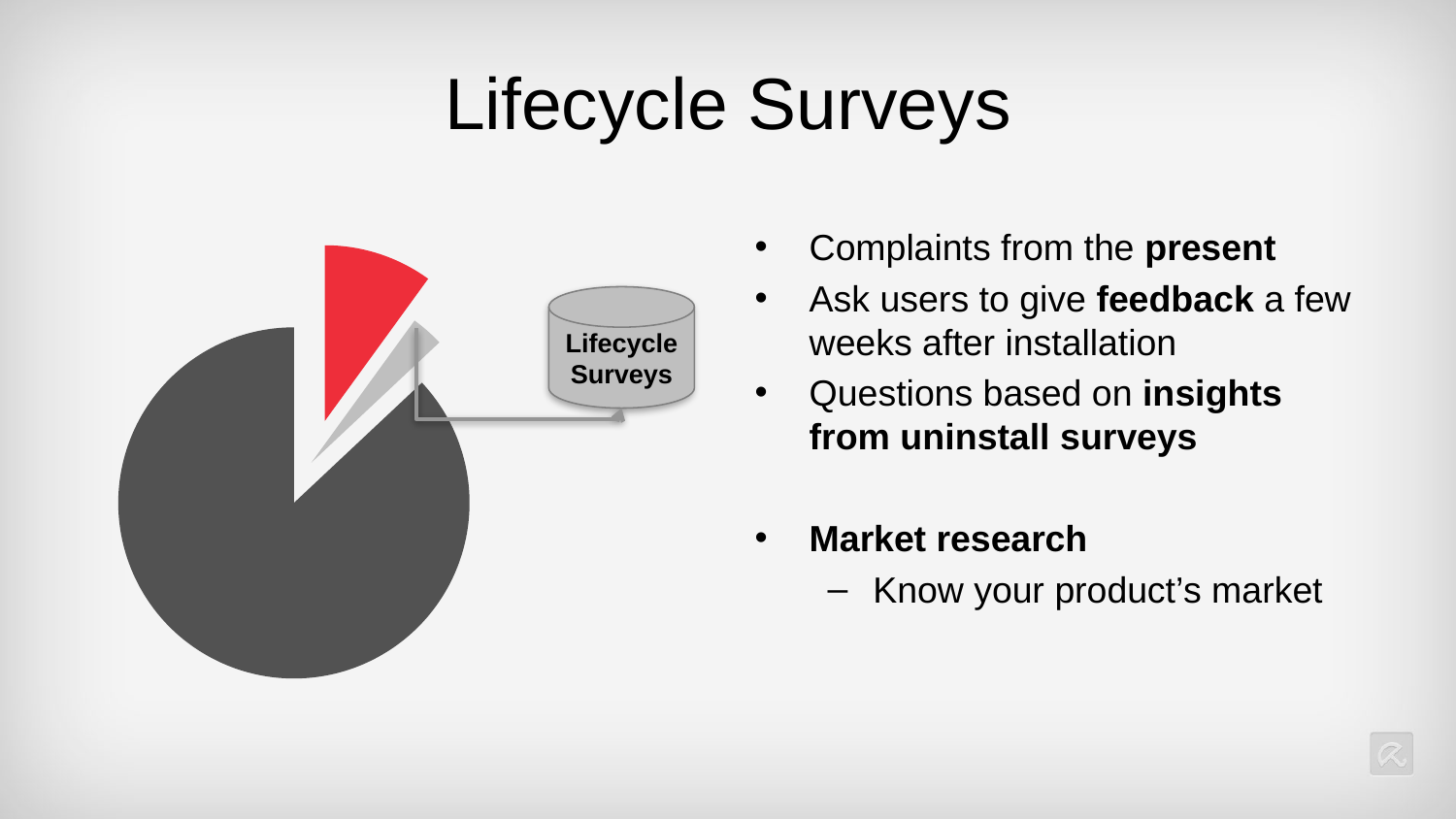

# Lifecycle Surveys
Complaints from the present
Ask users to give feedback a few weeks after installation
Questions based on insights from uninstall surveys

Market research
Know your product’s market

### Chart

| Category |  |
|---|---|
| Uninstall Surveys | None |
| Churned | 0.1 |
| Lifecycle Surveys | 0.03 |
| Active | 0.87 |
Lifecycle Surveys